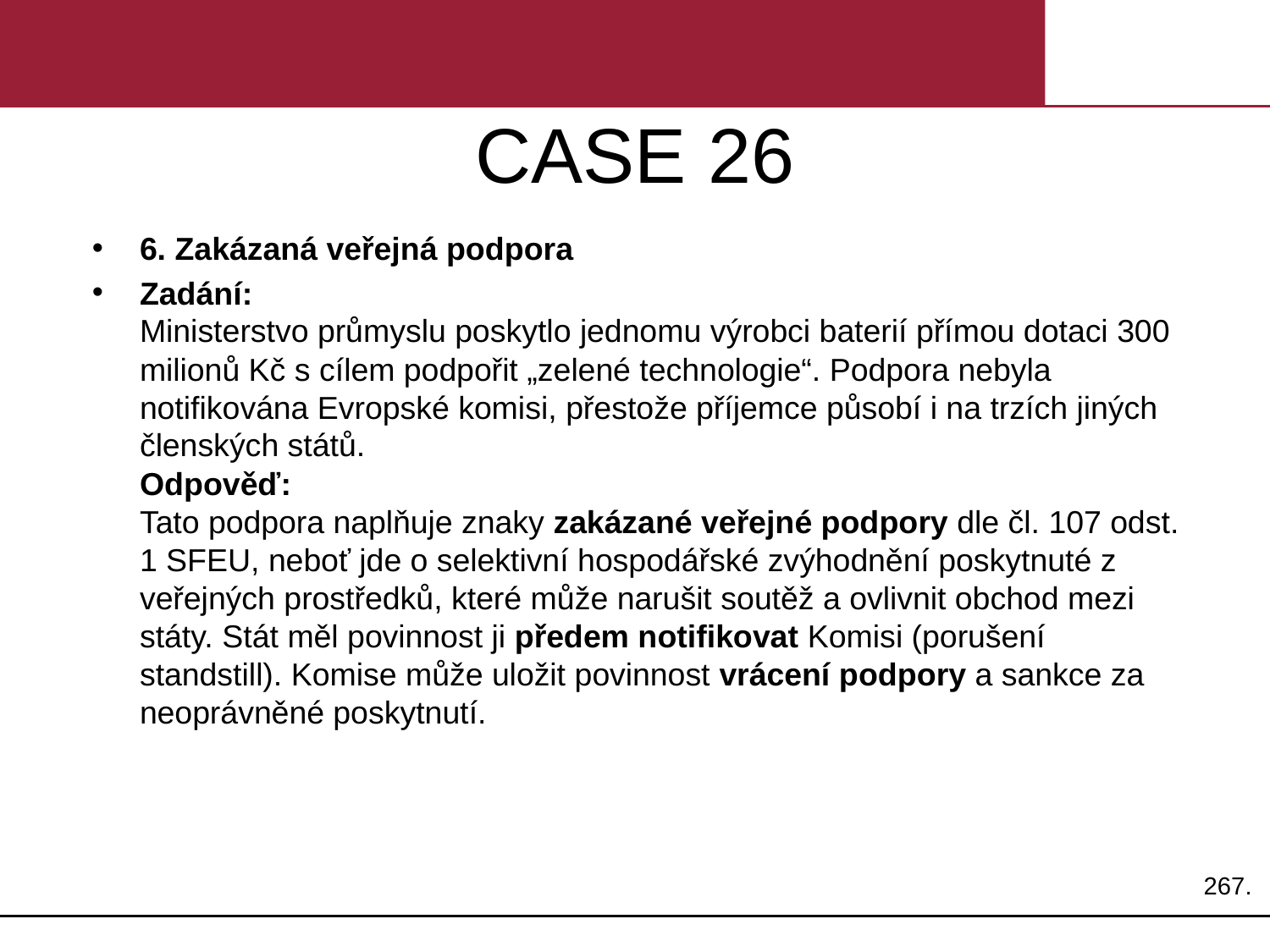

# CASE 26

6. Zakázaná veřejná podpora
Zadání:
Ministerstvo průmyslu poskytlo jednomu výrobci baterií přímou dotaci 300 milionů Kč s cílem podpořit „zelené technologie“. Podpora nebyla notifikována Evropské komisi, přestože příjemce působí i na trzích jiných členských států.
Odpověď:
Tato podpora naplňuje znaky zakázané veřejné podpory dle čl. 107 odst. 1 SFEU, neboť jde o selektivní hospodářské zvýhodnění poskytnuté z veřejných prostředků, které může narušit soutěž a ovlivnit obchod mezi státy. Stát měl povinnost ji předem notifikovat Komisi (porušení standstill). Komise může uložit povinnost vrácení podpory a sankce za neoprávněné poskytnutí.

267.